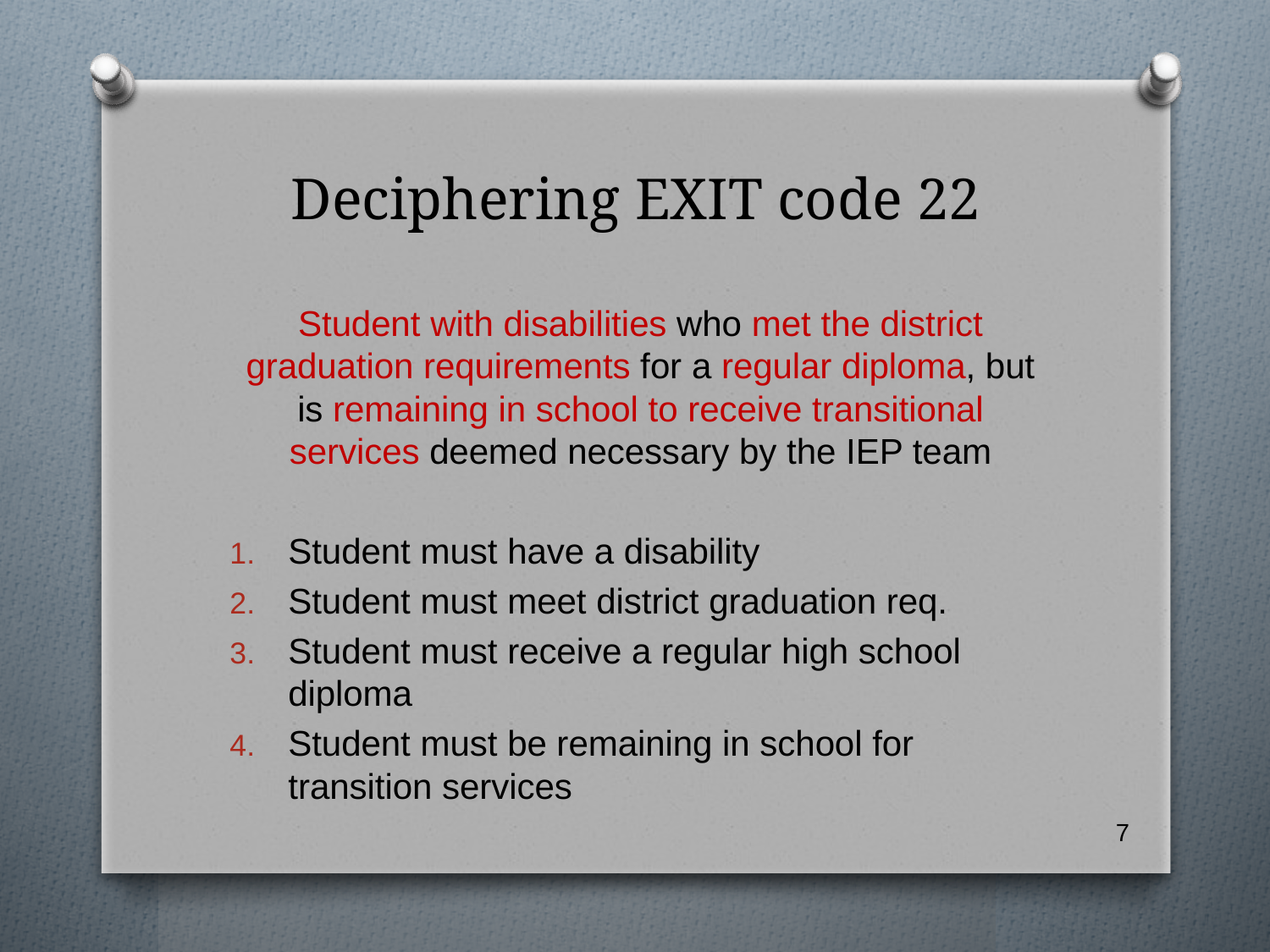

# Deciphering EXIT code 22
Student with disabilities who met the district graduation requirements for a regular diploma, but is remaining in school to receive transitional services deemed necessary by the IEP team

Student must have a disability
Student must meet district graduation req.
Student must receive a regular high school diploma
Student must be remaining in school for transition services

7